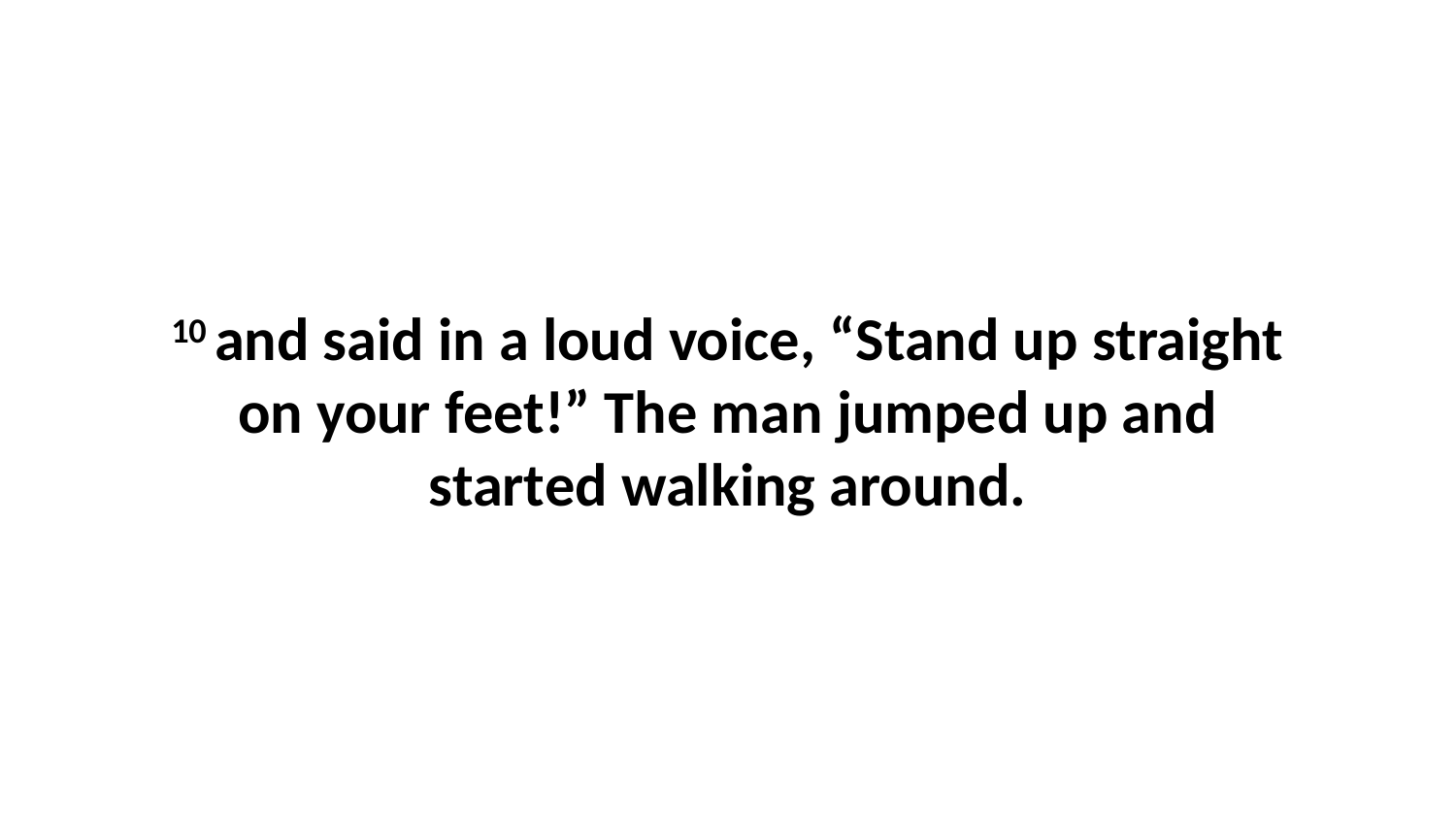

10 and said in a loud voice, “Stand up straight on your feet!” The man jumped up and started walking around.